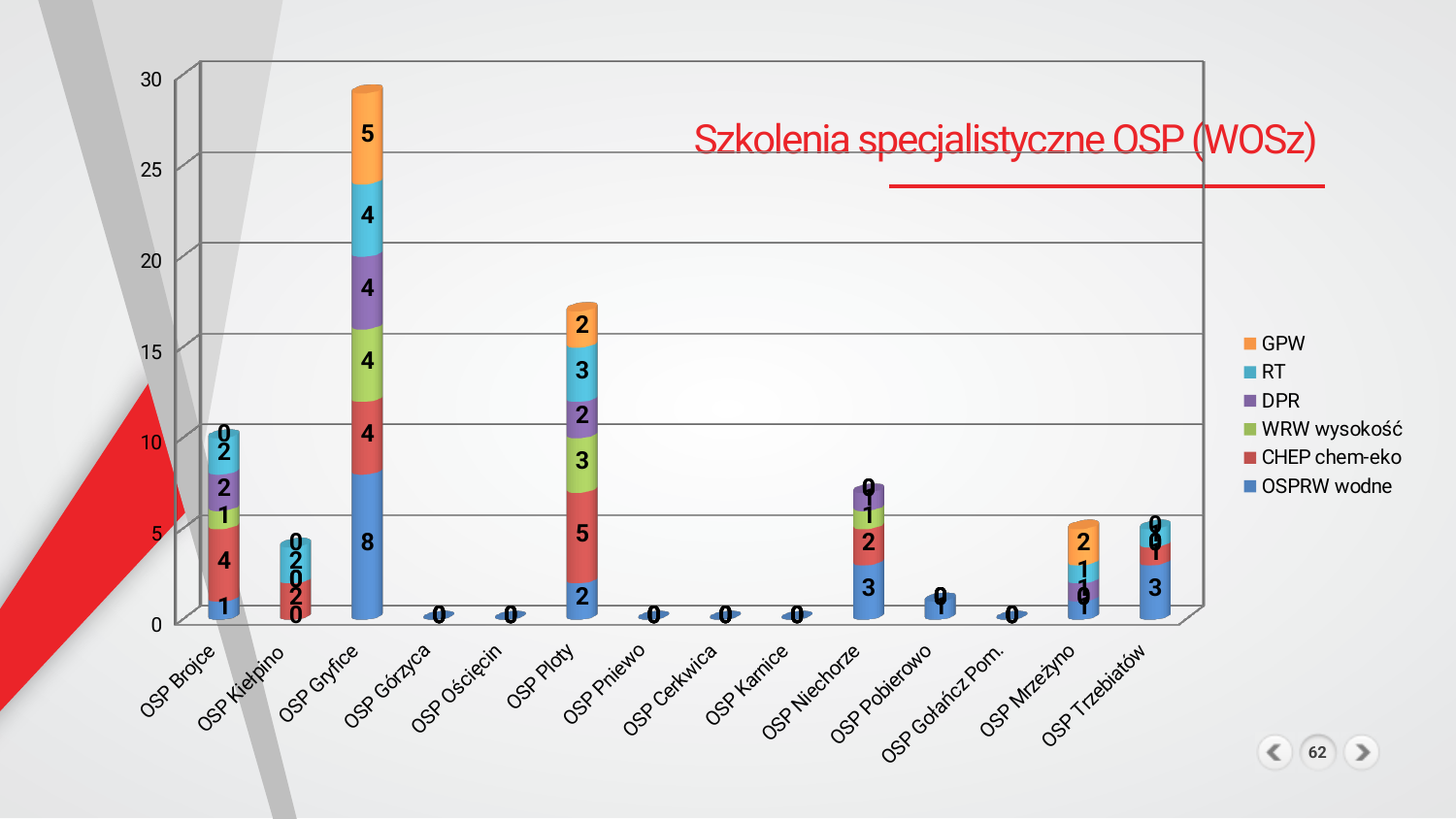

[unsupported chart]

Szkolenia specjalistyczne OSP (WOSz)

62